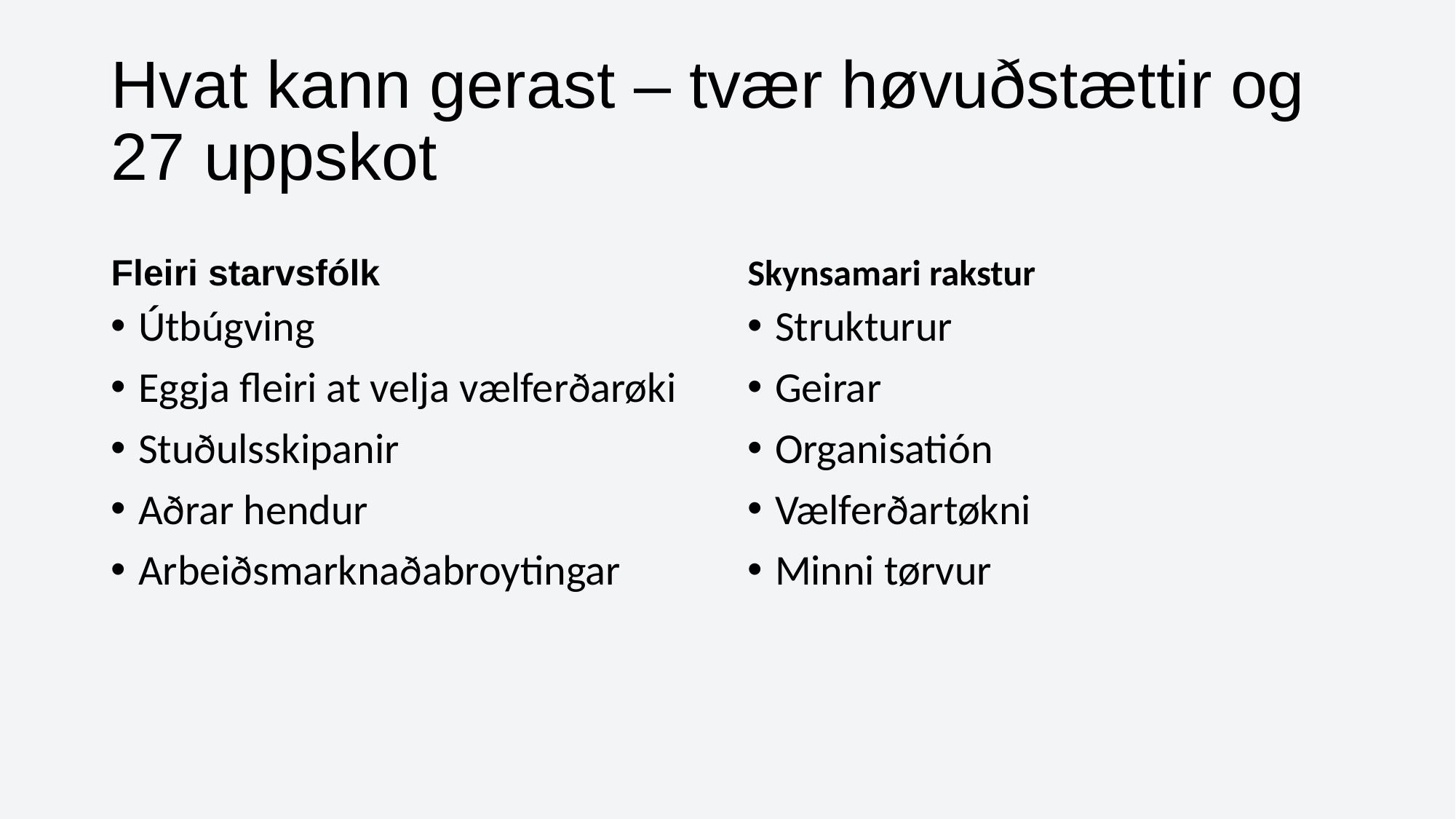

# Hvat kann gerast – tvær høvuðstættir og 27 uppskot
Fleiri starvsfólk
Skynsamari rakstur
Útbúgving
Eggja fleiri at velja vælferðarøki
Stuðulsskipanir
Aðrar hendur
Arbeiðsmarknaðabroytingar
Strukturur
Geirar
Organisatión
Vælferðartøkni
Minni tørvur